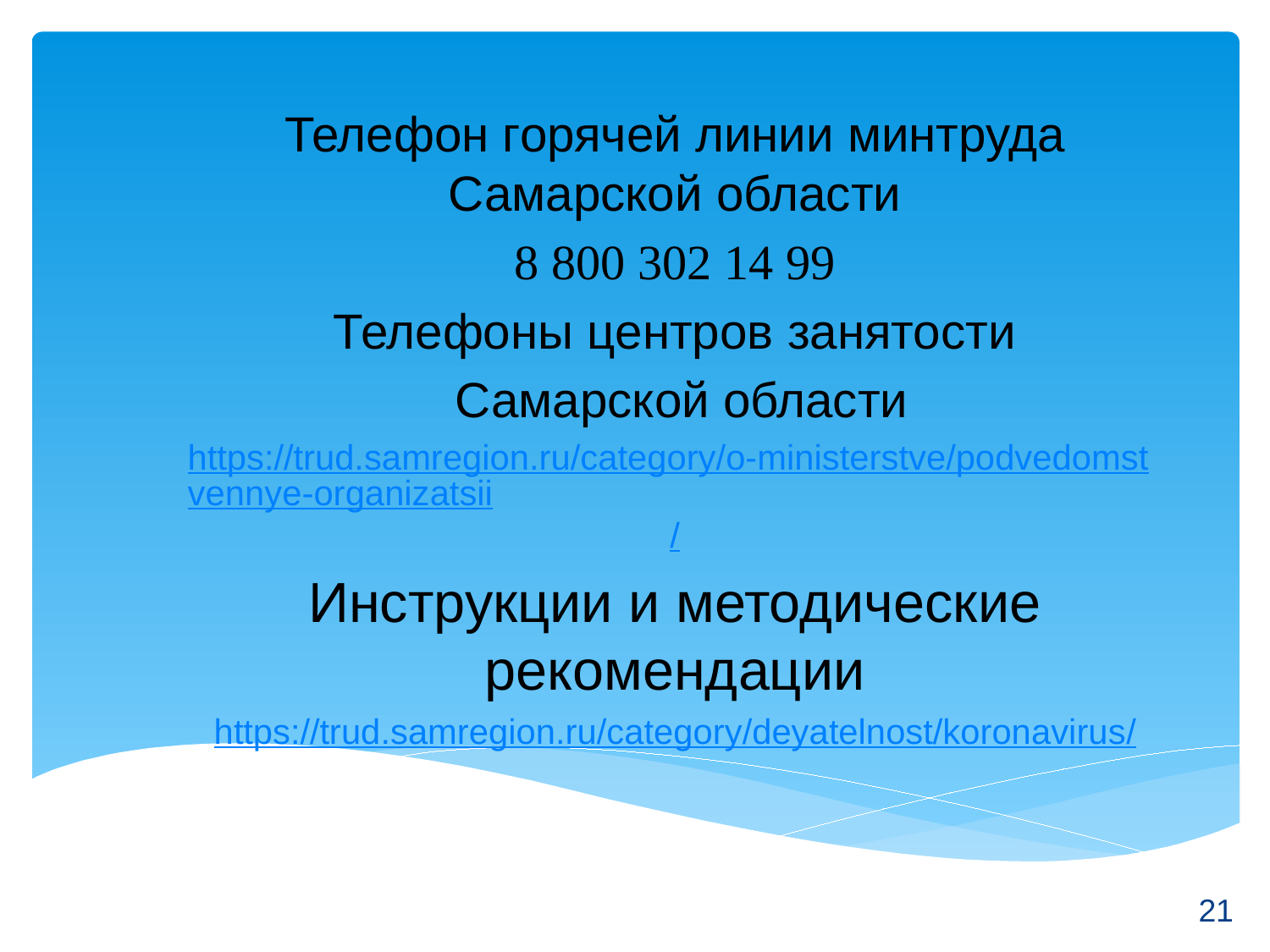

Телефон горячей линии минтруда Самарской области
8 800 302 14 99
Телефоны центров занятости
 Самарской области
https://trud.samregion.ru/category/o-ministerstve/podvedomstvennye-organizatsii/
Инструкции и методические рекомендации
https://trud.samregion.ru/category/deyatelnost/koronavirus/

21